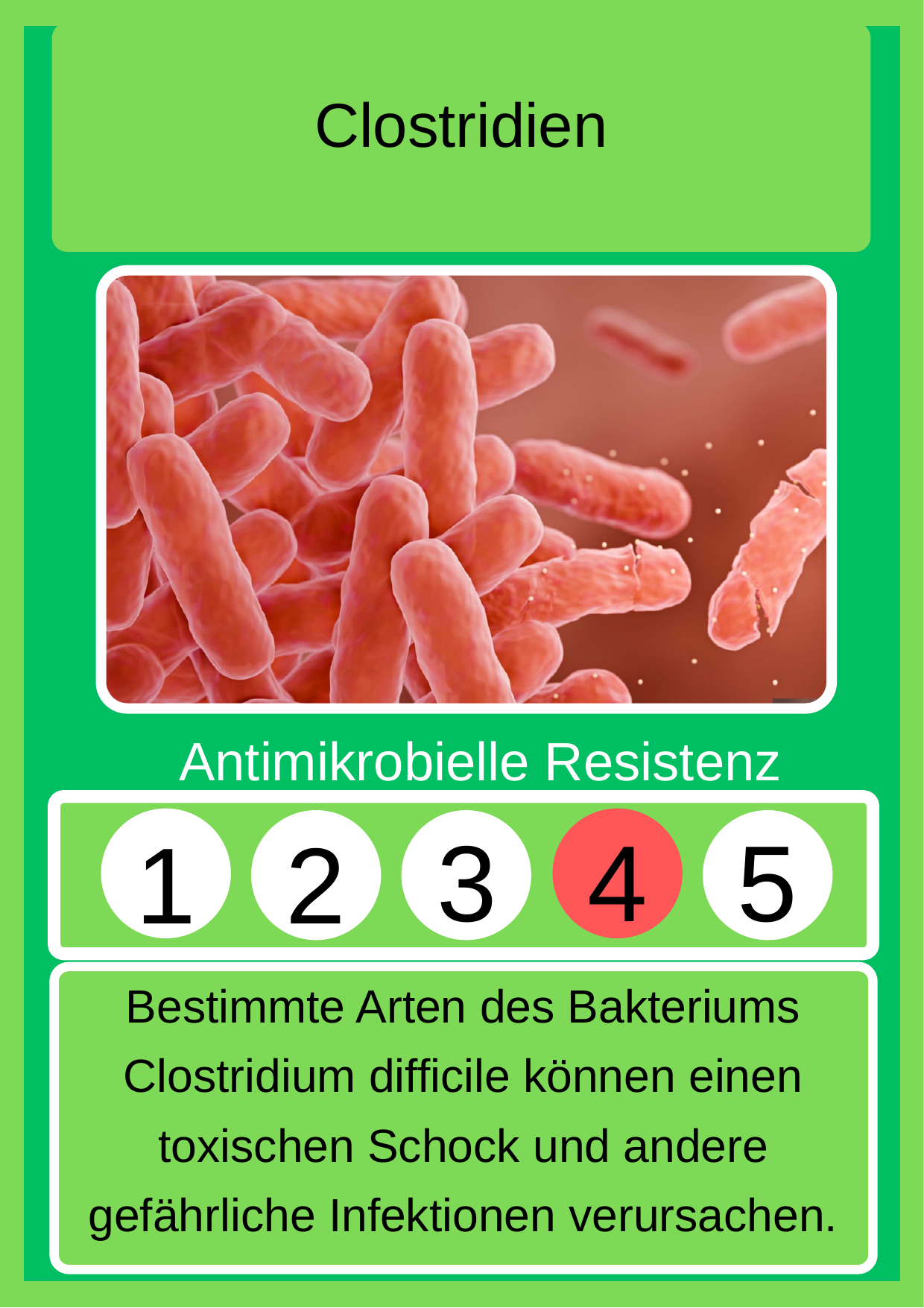

Clostridien

Antimikrobielle Resistenz

3
4
5
1
2

Bestimmte Arten des Bakteriums Clostridium difficile können einen toxischen Schock und andere gefährliche Infektionen verursachen.